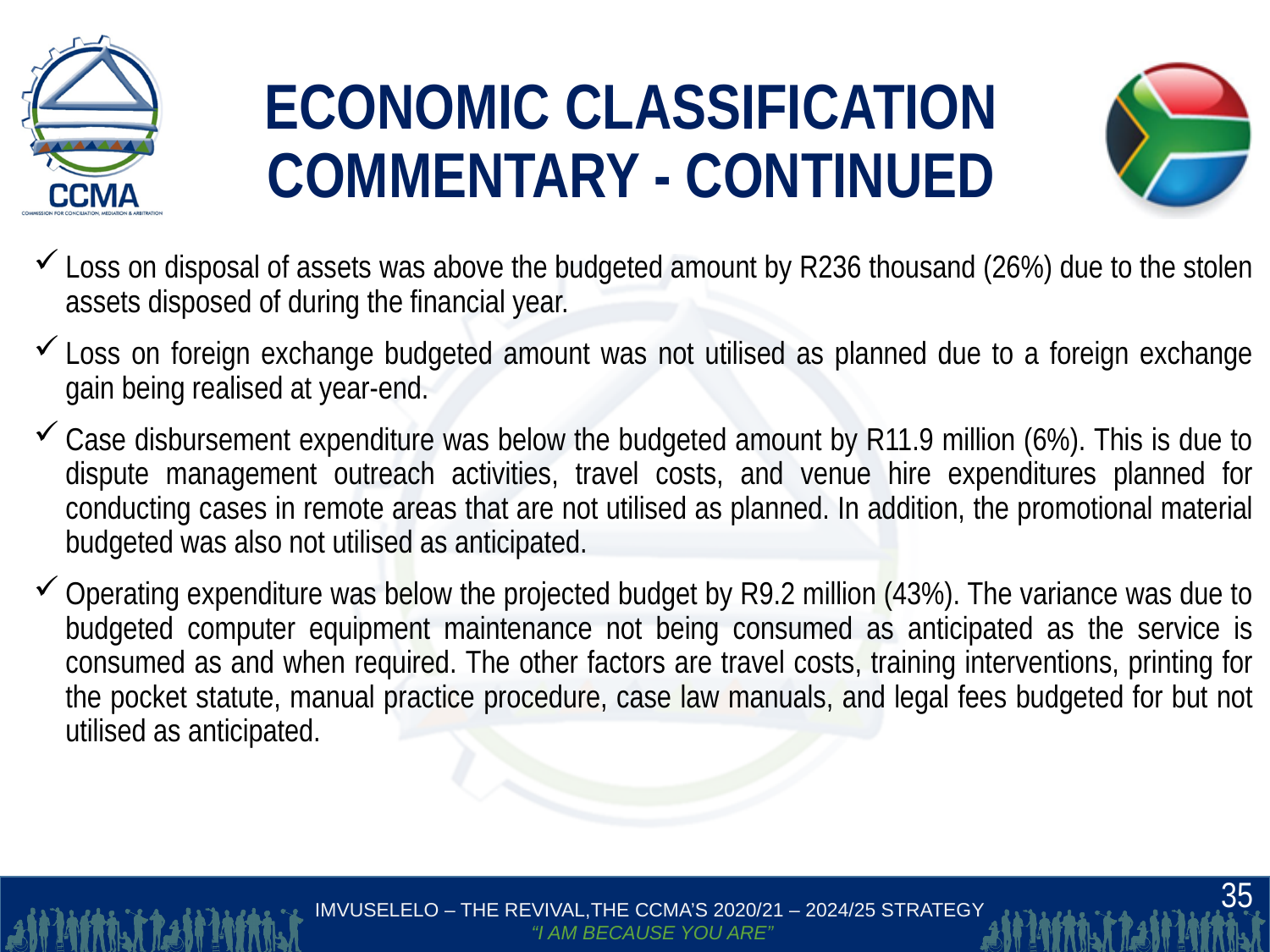

# ECONOMIC CLASSIFICATION COMMENTARY - CONTINUED
Loss on disposal of assets was above the budgeted amount by R236 thousand (26%) due to the stolen assets disposed of during the financial year.
Loss on foreign exchange budgeted amount was not utilised as planned due to a foreign exchange gain being realised at year-end.
Case disbursement expenditure was below the budgeted amount by R11.9 million (6%). This is due to dispute management outreach activities, travel costs, and venue hire expenditures planned for conducting cases in remote areas that are not utilised as planned. In addition, the promotional material budgeted was also not utilised as anticipated.
Operating expenditure was below the projected budget by R9.2 million (43%). The variance was due to budgeted computer equipment maintenance not being consumed as anticipated as the service is consumed as and when required. The other factors are travel costs, training interventions, printing for the pocket statute, manual practice procedure, case law manuals, and legal fees budgeted for but not utilised as anticipated.
35